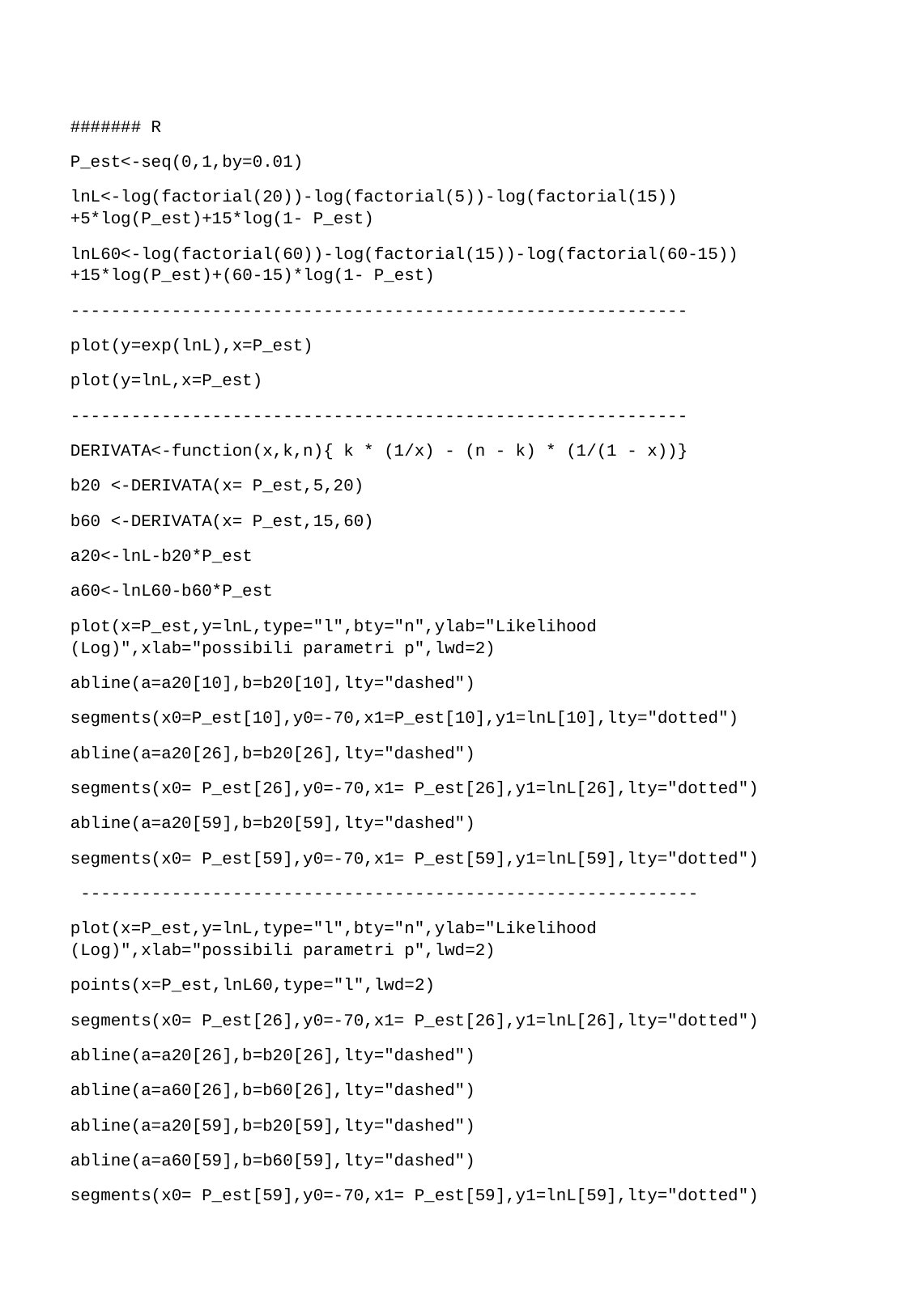

####### R
P_est<-seq(0,1,by=0.01)
lnL<-log(factorial(20))-log(factorial(5))-log(factorial(15))+5*log(P_est)+15*log(1- P_est)
lnL60<-log(factorial(60))-log(factorial(15))-log(factorial(60-15))+15*log(P_est)+(60-15)*log(1- P_est)
-------------------------------------------------------------
plot(y=exp(lnL),x=P_est)
plot(y=lnL,x=P_est)
-------------------------------------------------------------
DERIVATA<-function(x,k,n){ k * (1/x) - (n - k) * (1/(1 - x))}
b20 <-DERIVATA(x= P_est,5,20)
b60 <-DERIVATA(x= P_est,15,60)
a20<-lnL-b20*P_est
a60<-lnL60-b60*P_est
plot(x=P_est,y=lnL,type="l",bty="n",ylab="Likelihood (Log)",xlab="possibili parametri p",lwd=2)
abline(a=a20[10],b=b20[10],lty="dashed")
segments(x0=P_est[10],y0=-70,x1=P_est[10],y1=lnL[10],lty="dotted")
abline(a=a20[26],b=b20[26],lty="dashed")
segments(x0= P_est[26],y0=-70,x1= P_est[26],y1=lnL[26],lty="dotted")
abline(a=a20[59],b=b20[59],lty="dashed")
segments(x0= P_est[59],y0=-70,x1= P_est[59],y1=lnL[59],lty="dotted")
 -------------------------------------------------------------
plot(x=P_est,y=lnL,type="l",bty="n",ylab="Likelihood (Log)",xlab="possibili parametri p",lwd=2)
points(x=P_est,lnL60,type="l",lwd=2)
segments(x0= P_est[26],y0=-70,x1= P_est[26],y1=lnL[26],lty="dotted")
abline(a=a20[26],b=b20[26],lty="dashed")
abline(a=a60[26],b=b60[26],lty="dashed")
abline(a=a20[59],b=b20[59],lty="dashed")
abline(a=a60[59],b=b60[59],lty="dashed")
segments(x0= P_est[59],y0=-70,x1= P_est[59],y1=lnL[59],lty="dotted")